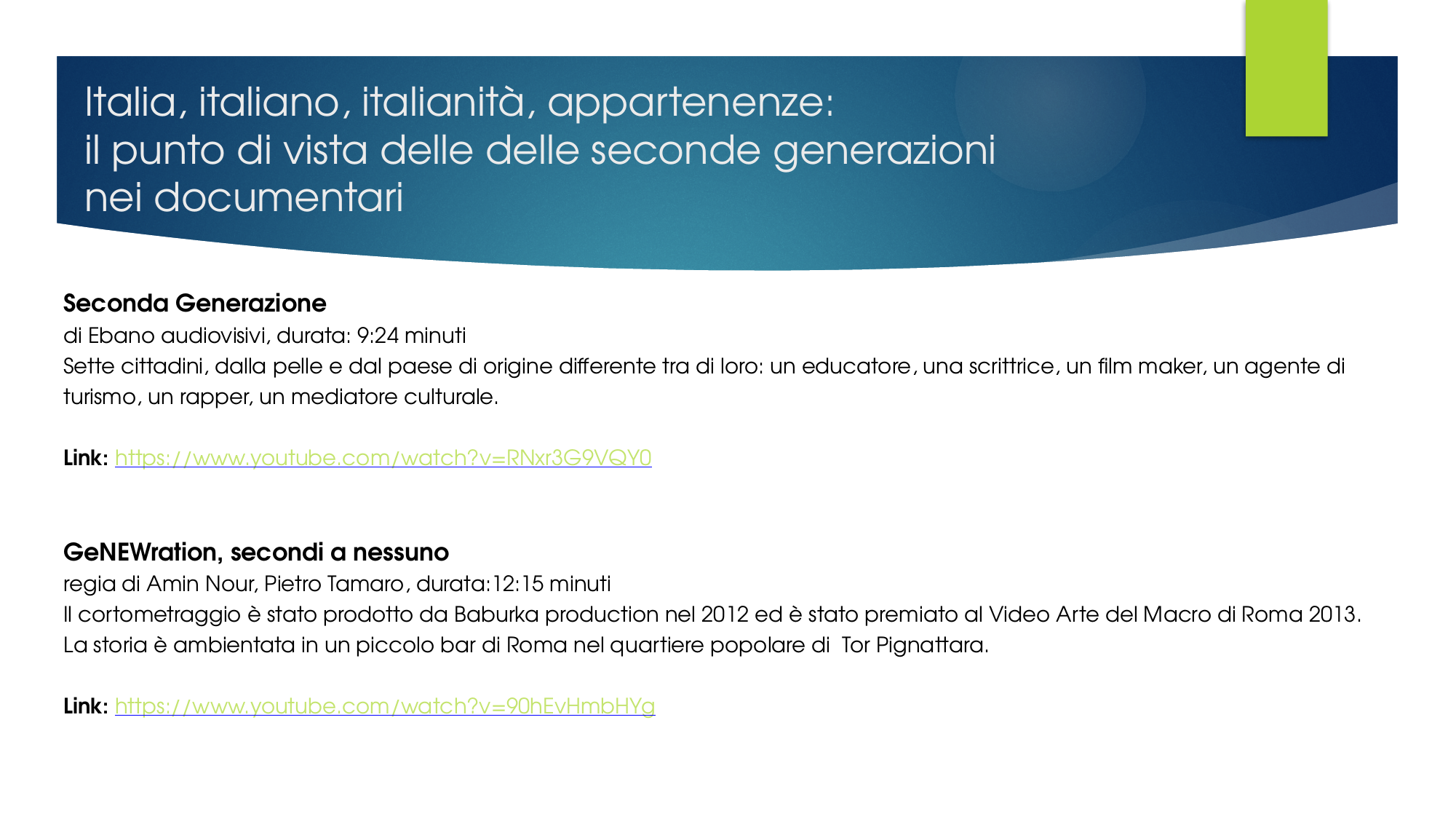

# Italia, italiano, italianità, appartenenze: il punto di vista delle delle seconde generazioni nei documentari
Seconda Generazione
di Ebano audiovisivi, durata: 9:24 minuti
Sette cittadini, dalla pelle e dal paese di origine differente tra di loro: un educatore, una scrittrice, un film maker, un agente di turismo, un rapper, un mediatore culturale.

Link: https://www.youtube.com/watch?v=RNxr3G9VQY0

GeNEWration, secondi a nessuno
regia di Amin Nour, Pietro Tamaro, durata:12:15 minuti
Il cortometraggio è stato prodotto da Baburka production nel 2012 ed è stato premiato al Video Arte del Macro di Roma 2013.
La storia è ambientata in un piccolo bar di Roma nel quartiere popolare di  Tor Pignattara.

Link: https://www.youtube.com/watch?v=90hEvHmbHYg